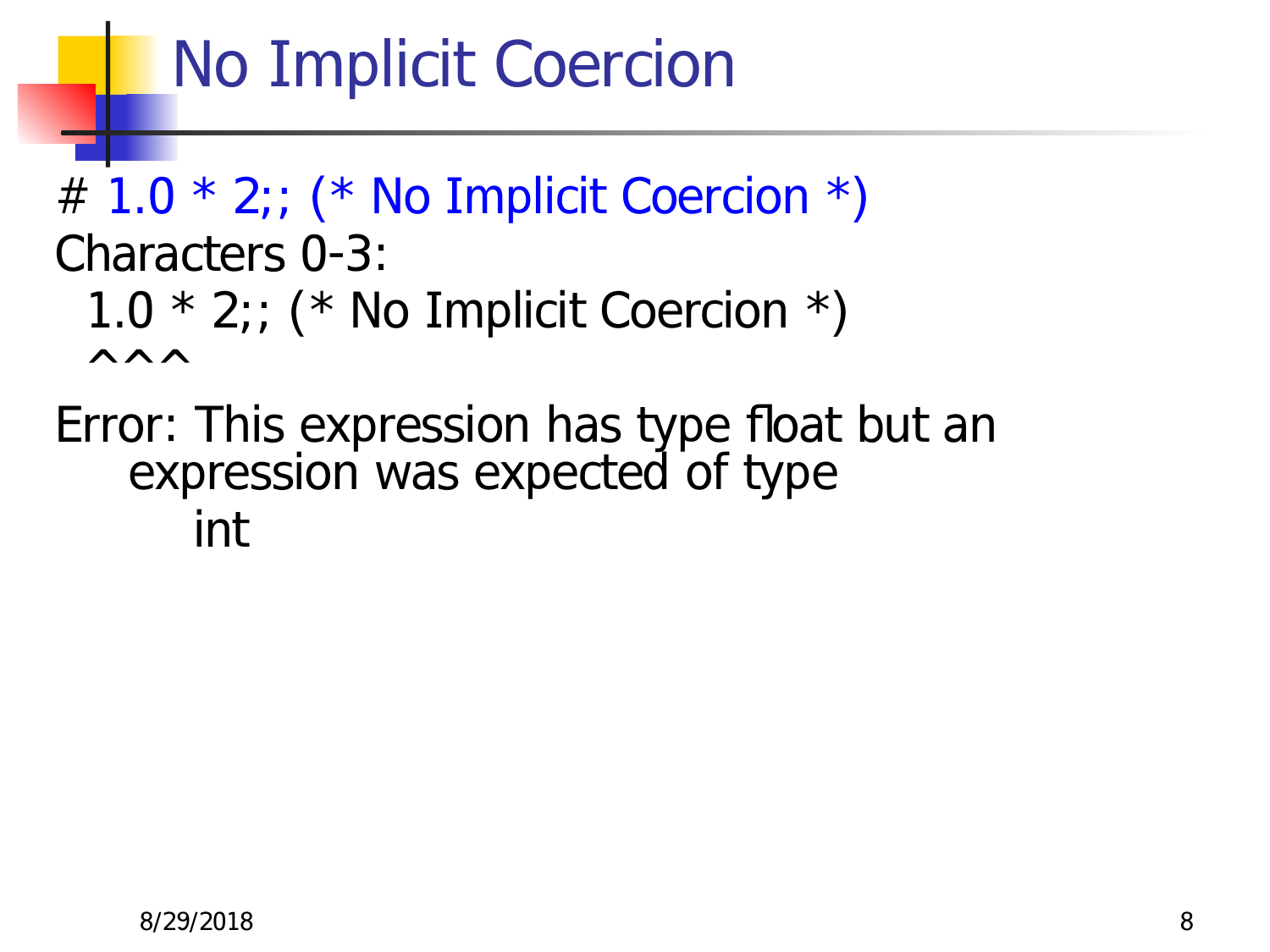

# No Implicit Coercion
# 1.0 * 2;; (* No Implicit Coercion *)
Characters 0-3:
  1.0 * 2;; (* No Implicit Coercion *)
  ^^^
Error: This expression has type float but an expression was expected of type
         int
8/29/2018
8